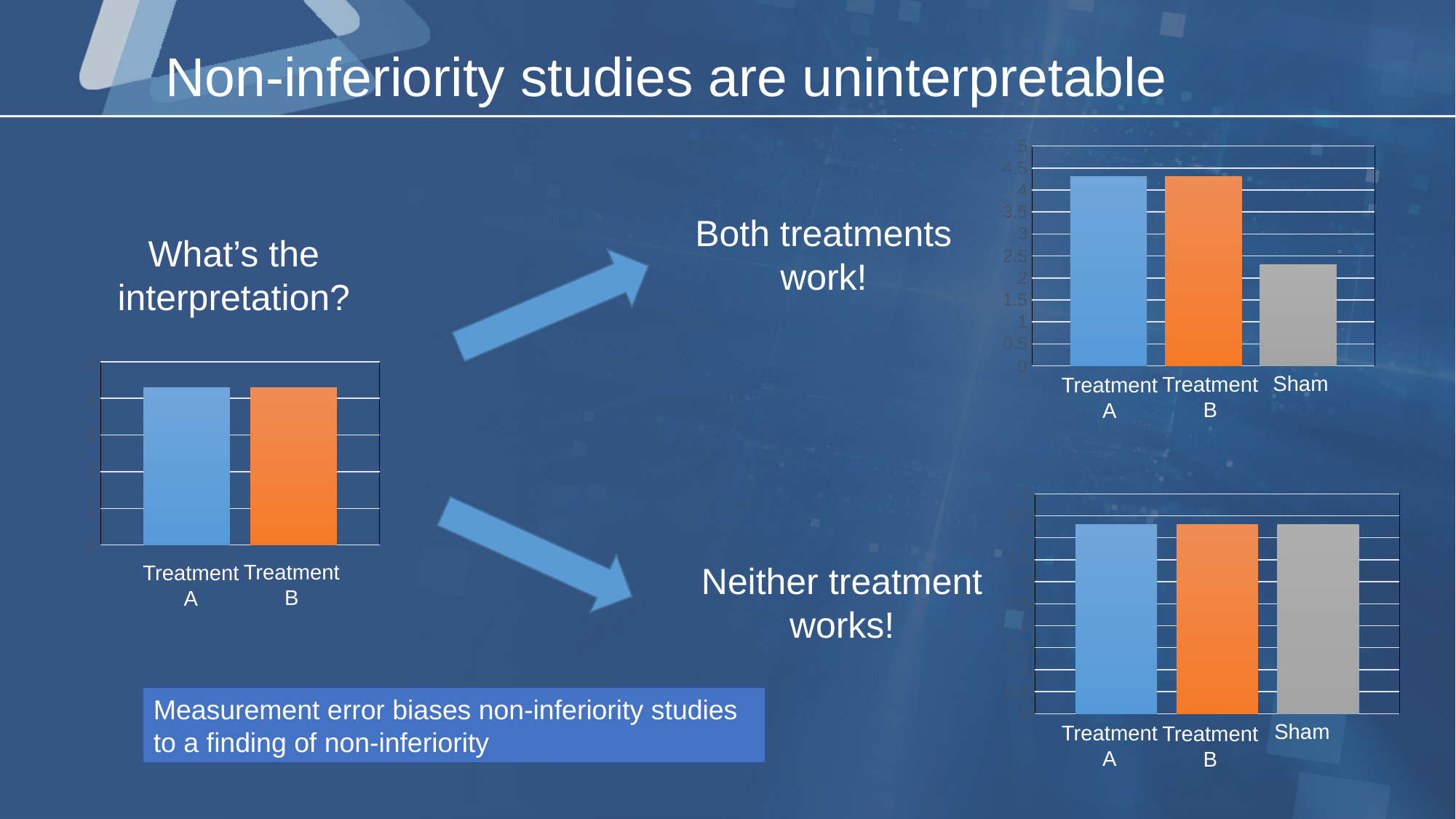

# Non-inferiority studies are uninterpretable

### Chart

| Category | Series 1 | Series 2 | Series 3 |
|---|---|---|---|
| Category 1 | 4.3 | 4.3 | 2.3 |
Both treatments work!
What’s the interpretation?

### Chart

| Category | Series 1 | Series 2 |
|---|---|---|
| Category 1 | 4.3 | 4.3 |
Sham
Treatment B
Treatment A

### Chart

| Category | Series 1 | Series 2 | Series 3 |
|---|---|---|---|
| Category 1 | 4.3 | 4.3 | 4.3 |
Neither treatment works!
Treatment B
Treatment A
Measurement error biases non-inferiority studies to a finding of non-inferiority
Sham
Treatment A
Treatment B